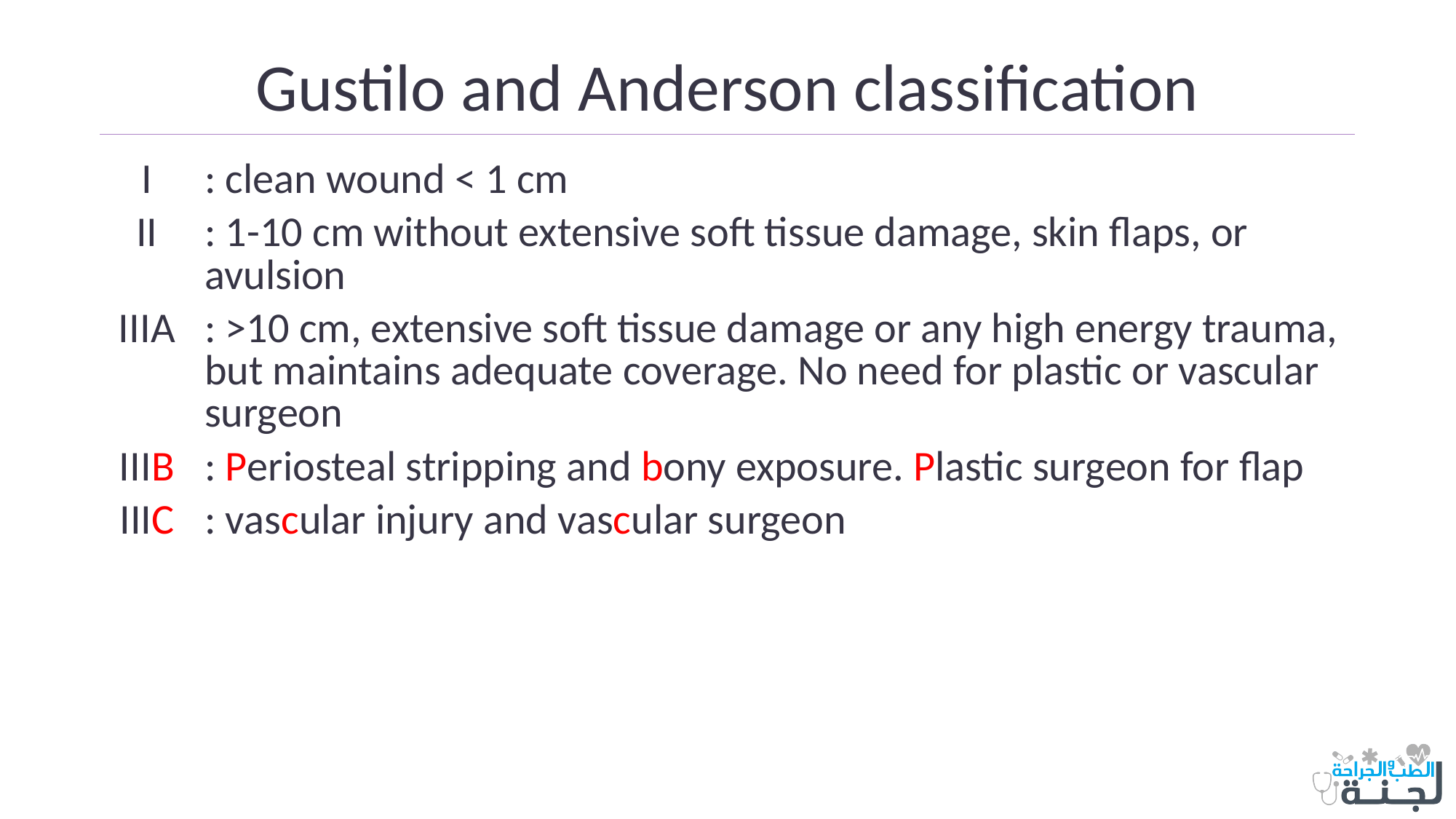

# Gustilo and Anderson classification
| I | : clean wound < 1 cm |
| --- | --- |
| II | : 1-10 cm without extensive soft tissue damage, skin flaps, or avulsion |
| IIIA | : >10 cm, extensive soft tissue damage or any high energy trauma, but maintains adequate coverage. No need for plastic or vascular surgeon |
| IIIB | : Periosteal stripping and bony exposure. Plastic surgeon for flap |
| IIIC | : vascular injury and vascular surgeon |